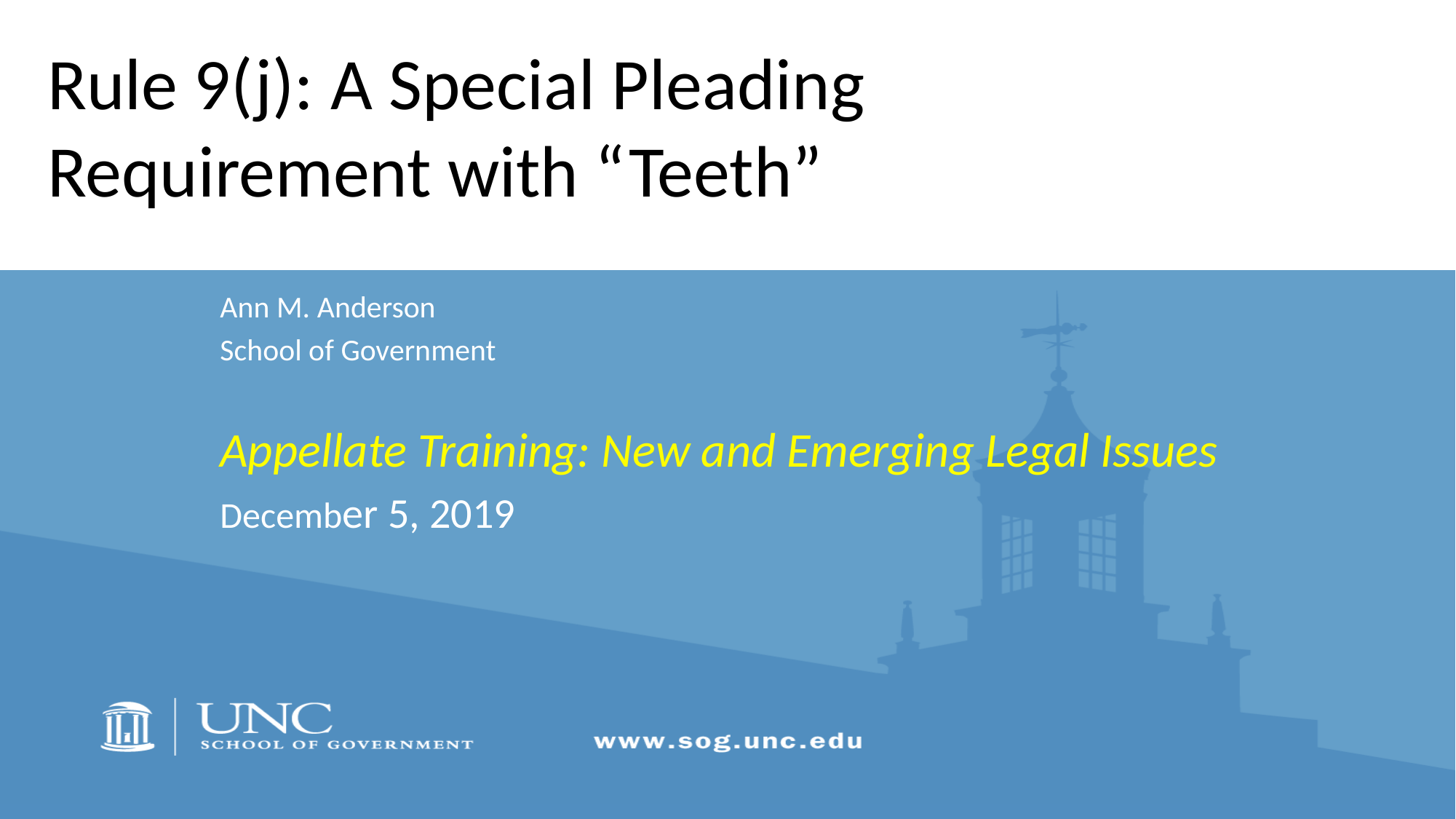

# Rule 9(j): A Special Pleading Requirement with “Teeth”
Ann M. Anderson
School of Government

Appellate Training: New and Emerging Legal Issues
December 5, 2019